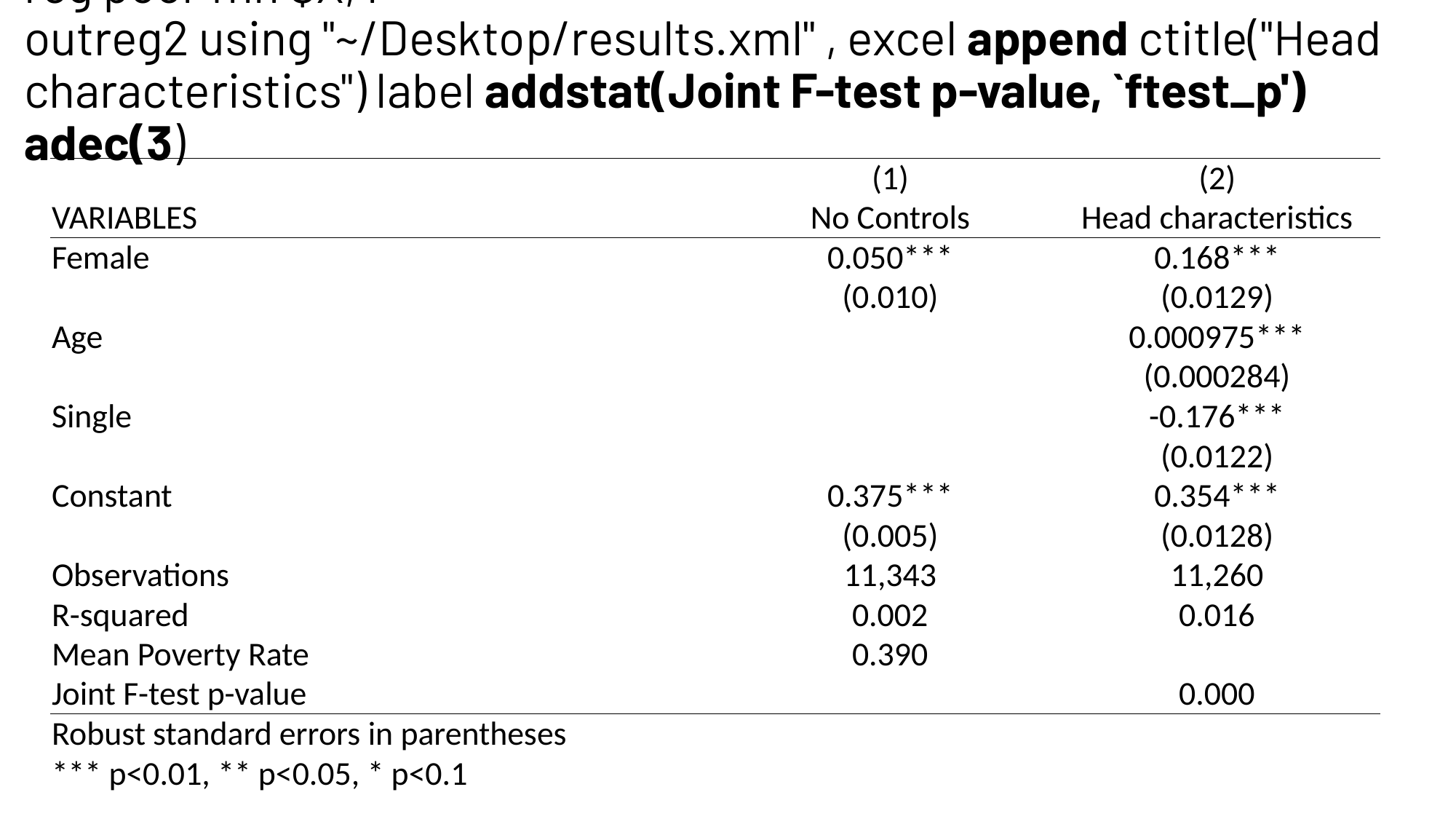

# reg poor fhh $X, r outreg2 using "~/Desktop/results.xml" , excel append ctitle("Head characteristics") label addstat(Joint F-test p-value, `ftest_p') adec(3)
|  | (1) | (2) |
| --- | --- | --- |
| VARIABLES | No Controls | Head characteristics |
| Female | 0.050\*\*\* | 0.168\*\*\* |
|  | (0.010) | (0.0129) |
| Age |  | 0.000975\*\*\* |
|  |  | (0.000284) |
| Single |  | -0.176\*\*\* |
|  |  | (0.0122) |
| Constant | 0.375\*\*\* | 0.354\*\*\* |
|  | (0.005) | (0.0128) |
| Observations | 11,343 | 11,260 |
| R-squared | 0.002 | 0.016 |
| Mean Poverty Rate | 0.390 |  |
| Joint F-test p-value |  | 0.000 |
| Robust standard errors in parentheses |  |  |
| \*\*\* p<0.01, \*\* p<0.05, \* p<0.1 |  |  |